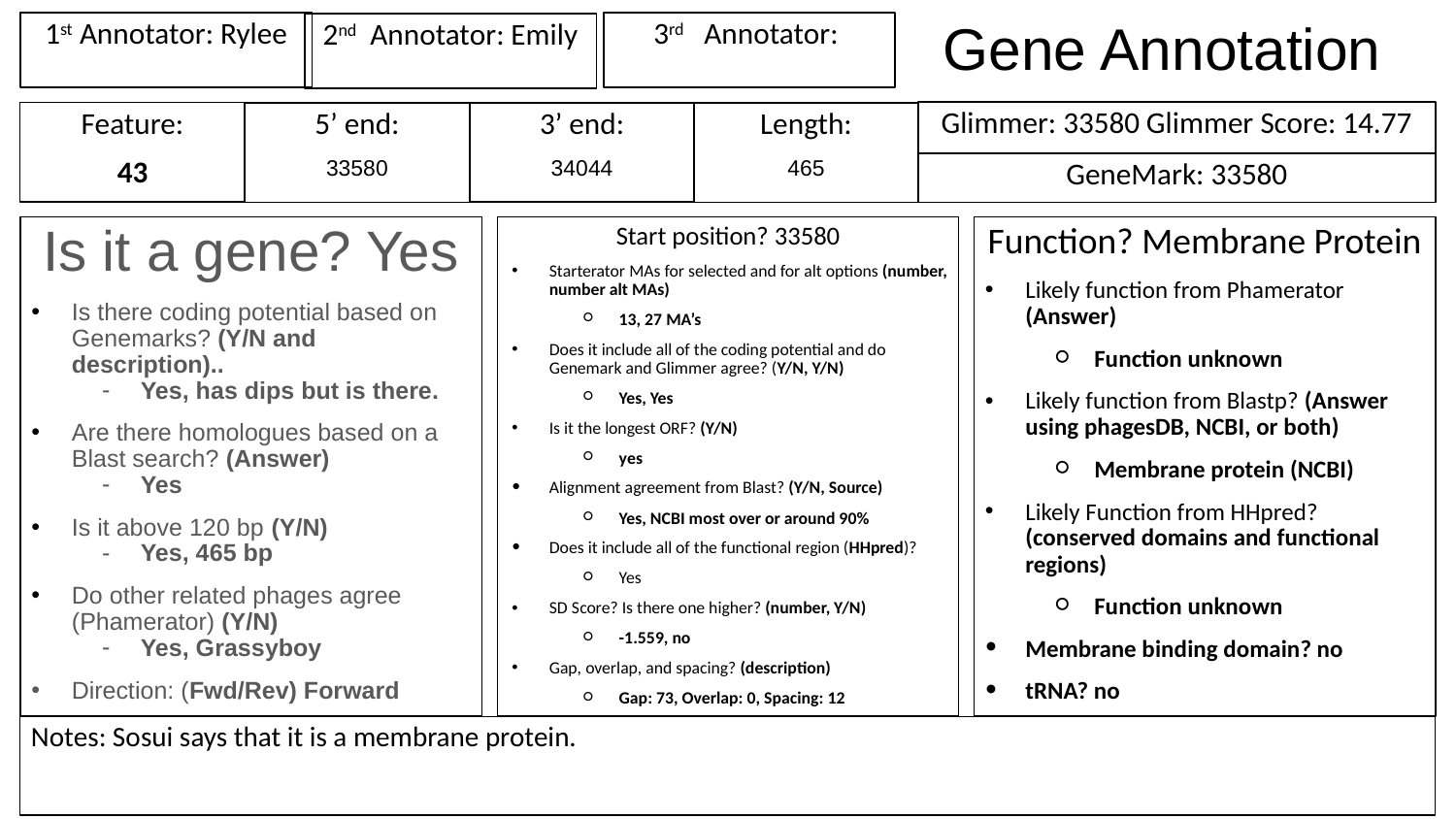

# Gene Annotation
1st Annotator: Rylee
3rd   Annotator:
2nd  Annotator: Emily
Glimmer: 33580 Glimmer Score: 14.77
Feature:
43
3’ end:
34044
Length:
465
5’ end:
33580
GeneMark: 33580
Is it a gene? Yes
Is there coding potential based on Genemarks? (Y/N and description)..
Yes, has dips but is there.
Are there homologues based on a Blast search? (Answer)
Yes
Is it above 120 bp (Y/N)
Yes, 465 bp
Do other related phages agree (Phamerator) (Y/N)
Yes, Grassyboy
Direction: (Fwd/Rev) Forward
Start position? 33580
Starterator MAs for selected and for alt options (number, number alt MAs)
13, 27 MA’s
Does it include all of the coding potential and do Genemark and Glimmer agree? (Y/N, Y/N)
Yes, Yes
Is it the longest ORF? (Y/N)
yes
Alignment agreement from Blast? (Y/N, Source)
Yes, NCBI most over or around 90%
Does it include all of the functional region (HHpred)?
Yes
SD Score? Is there one higher? (number, Y/N)
-1.559, no
Gap, overlap, and spacing? (description)
Gap: 73, Overlap: 0, Spacing: 12
Function? Membrane Protein
Likely function from Phamerator (Answer)
Function unknown
Likely function from Blastp? (Answer using phagesDB, NCBI, or both)
Membrane protein (NCBI)
Likely Function from HHpred? (conserved domains and functional regions)
Function unknown
Membrane binding domain? no
tRNA? no

Notes: Sosui says that it is a membrane protein.